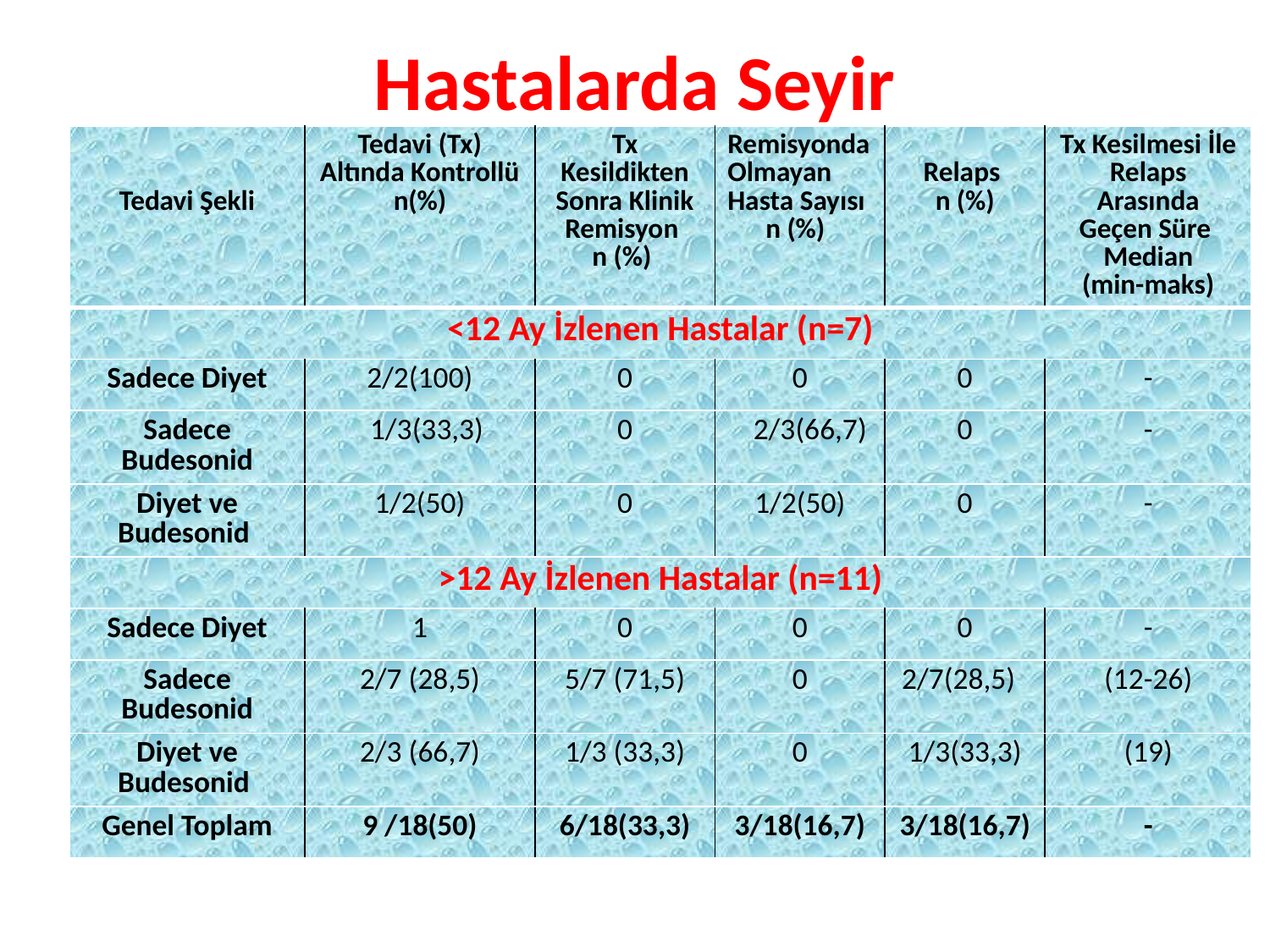

# Hastalarda Seyir
| Tedavi Şekli | Tedavi (Tx) Altında Kontrollü n(%) | Tx Kesildikten Sonra Klinik Remisyon n (%) | Remisyonda Olmayan Hasta Sayısı n (%) | Relaps n (%) | Tx Kesilmesi İle Relaps Arasında Geçen Süre Median (min-maks) |
| --- | --- | --- | --- | --- | --- |
| <12 Ay İzlenen Hastalar (n=7) |  |  |  |  |  |
| Sadece Diyet | 2/2(100) | 0 | 0 | 0 | - |
| Sadece Budesonid | 1/3(33,3) | 0 | 2/3(66,7) | 0 | - |
| Diyet ve Budesonid | 1/2(50) | 0 | 1/2(50) | 0 | - |
| >12 Ay İzlenen Hastalar (n=11) |  |  |  |  |  |
| Sadece Diyet | 1 | 0 | 0 | 0 | - |
| Sadece Budesonid | 2/7 (28,5) | 5/7 (71,5) | 0 | 2/7(28,5) | (12-26) |
| Diyet ve Budesonid | 2/3 (66,7) | 1/3 (33,3) | 0 | 1/3(33,3) | (19) |
| Genel Toplam | 9 /18(50) | 6/18(33,3) | 3/18(16,7) | 3/18(16,7) | - |